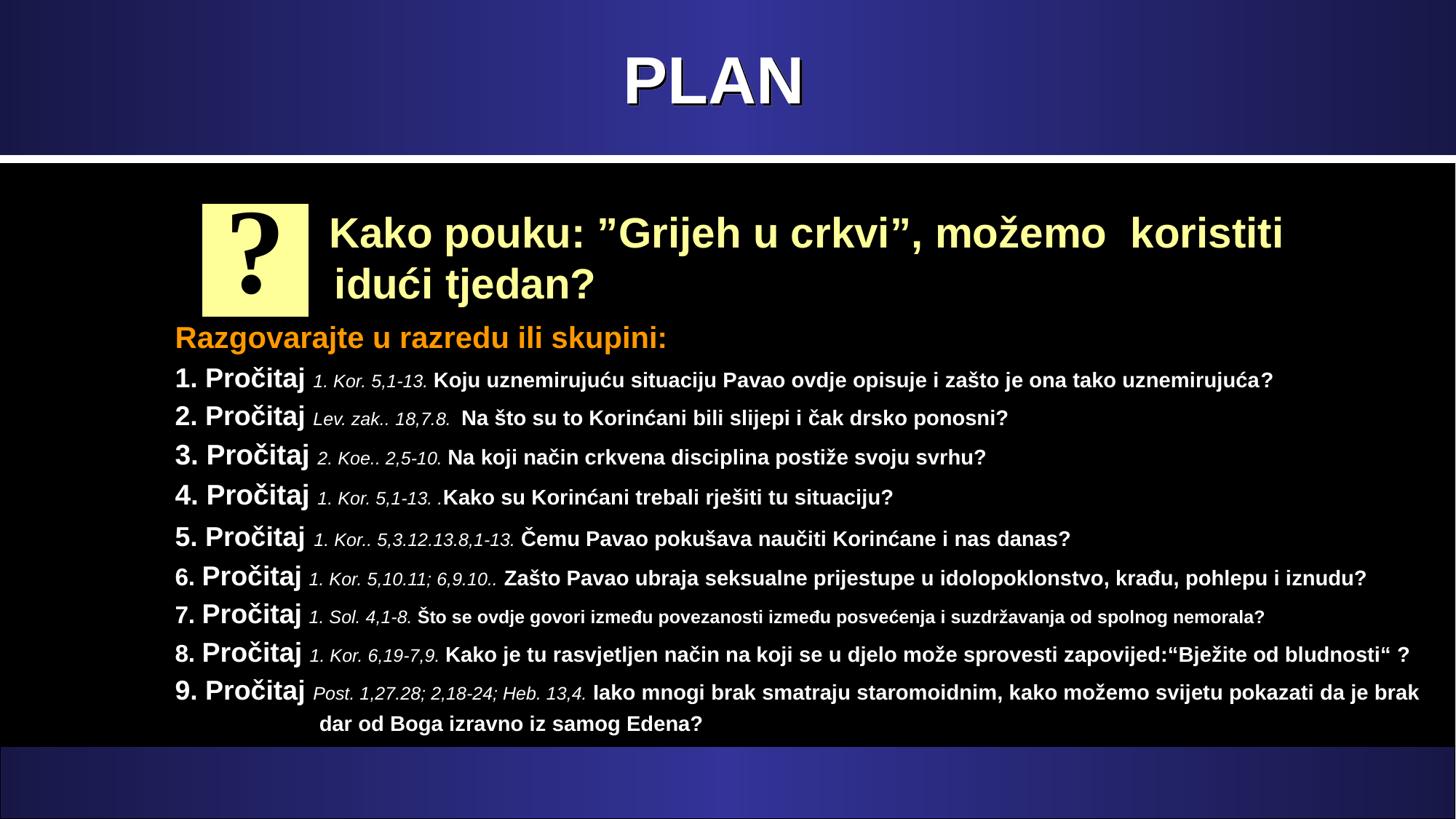

# PLAN
?
   Kako pouku: ”Grijeh u crkvi”, možemo  koristiti idući tjedan?
Razgovarajte u razredu ili skupini:
1. Pročitaj 1. Kor. 5,1-13. Koju uznemirujuću situaciju Pavao ovdje opisuje i zašto je ona tako uznemirujuća?
2. Pročitaj Lev. zak.. 18,7.8.  Na što su to Korinćani bili slijepi i čak drsko ponosni?
3. Pročitaj 2. Koe.. 2,5-10. Na koji način crkvena disciplina postiže svoju svrhu?
4. Pročitaj 1. Kor. 5,1-13. .Kako su Korinćani trebali rješiti tu situaciju?
5. Pročitaj 1. Kor.. 5,3.12.13.8,1-13. Čemu Pavao pokušava naučiti Korinćane i nas danas?
6. Pročitaj 1. Kor. 5,10.11; 6,9.10.. Zašto Pavao ubraja seksualne prijestupe u idolopoklonstvo, krađu, pohlepu i iznudu?
7. Pročitaj 1. Sol. 4,1-8. Što se ovdje govori između povezanosti između posvećenja i suzdržavanja od spolnog nemorala?
8. Pročitaj 1. Kor. 6,19-7,9. Kako je tu rasvjetljen način na koji se u djelo može sprovesti zapovijed:“Bježite od bludnosti“ ?
9. Pročitaj Post. 1,27.28; 2,18-24; Heb. 13,4. Iako mnogi brak smatraju staromoidnim, kako možemo svijetu pokazati da je brak
                        dar od Boga izravno iz samog Edena?